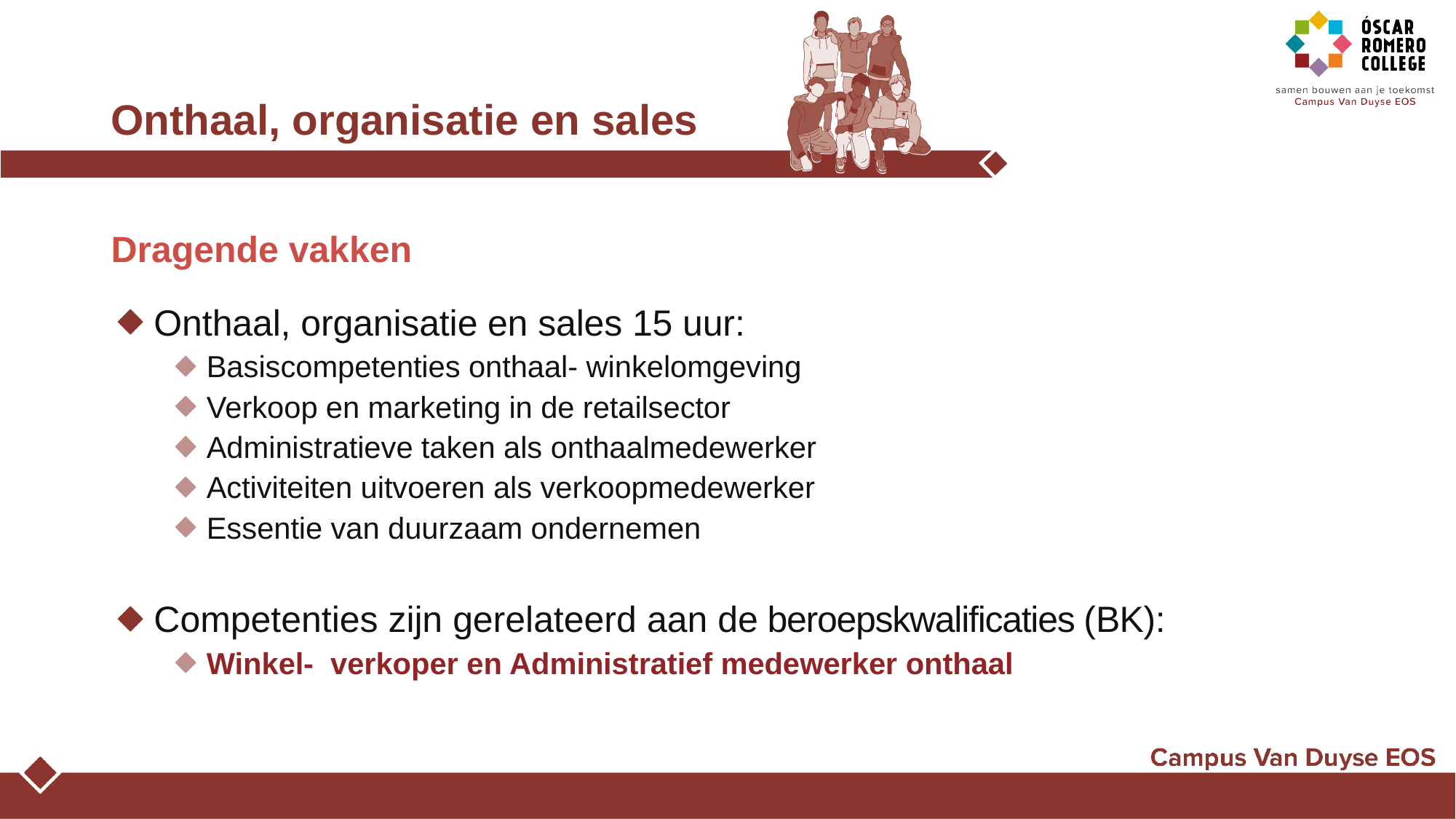

# Onthaal, organisatie en sales
Dragende vakken
Onthaal, organisatie en sales 15 uur:
Basiscompetenties onthaal- winkelomgeving
Verkoop en marketing in de retailsector
Administratieve taken als onthaalmedewerker
Activiteiten uitvoeren als verkoopmedewerker
Essentie van duurzaam ondernemen

Competenties zijn gerelateerd aan de beroepskwalificaties (BK):
Winkel-  verkoper en Administratief medewerker onthaal